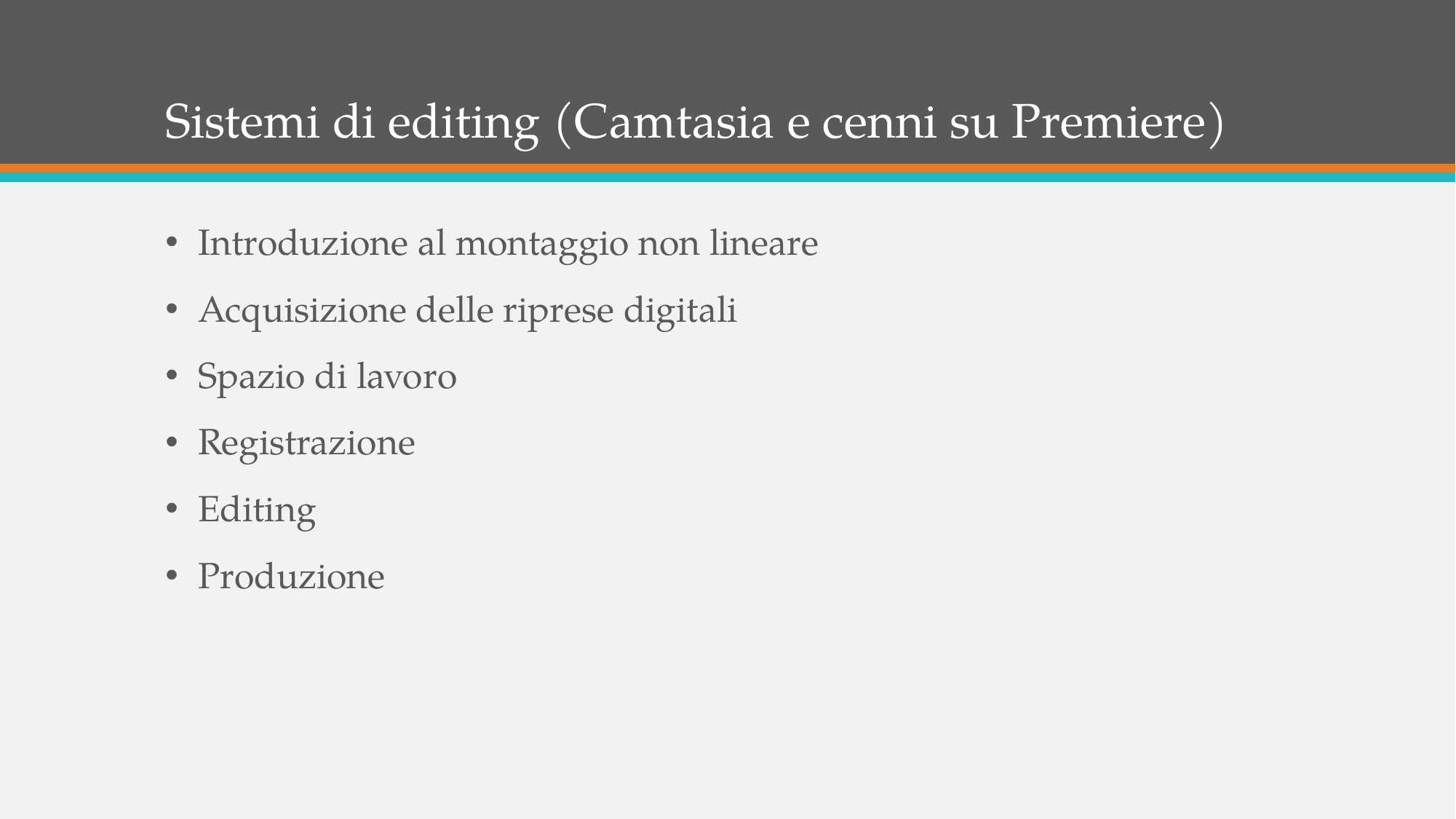

# Sistemi di editing (Camtasia e cenni su Premiere)
Introduzione al montaggio non lineare
Acquisizione delle riprese digitali
Spazio di lavoro
Registrazione
Editing
Produzione